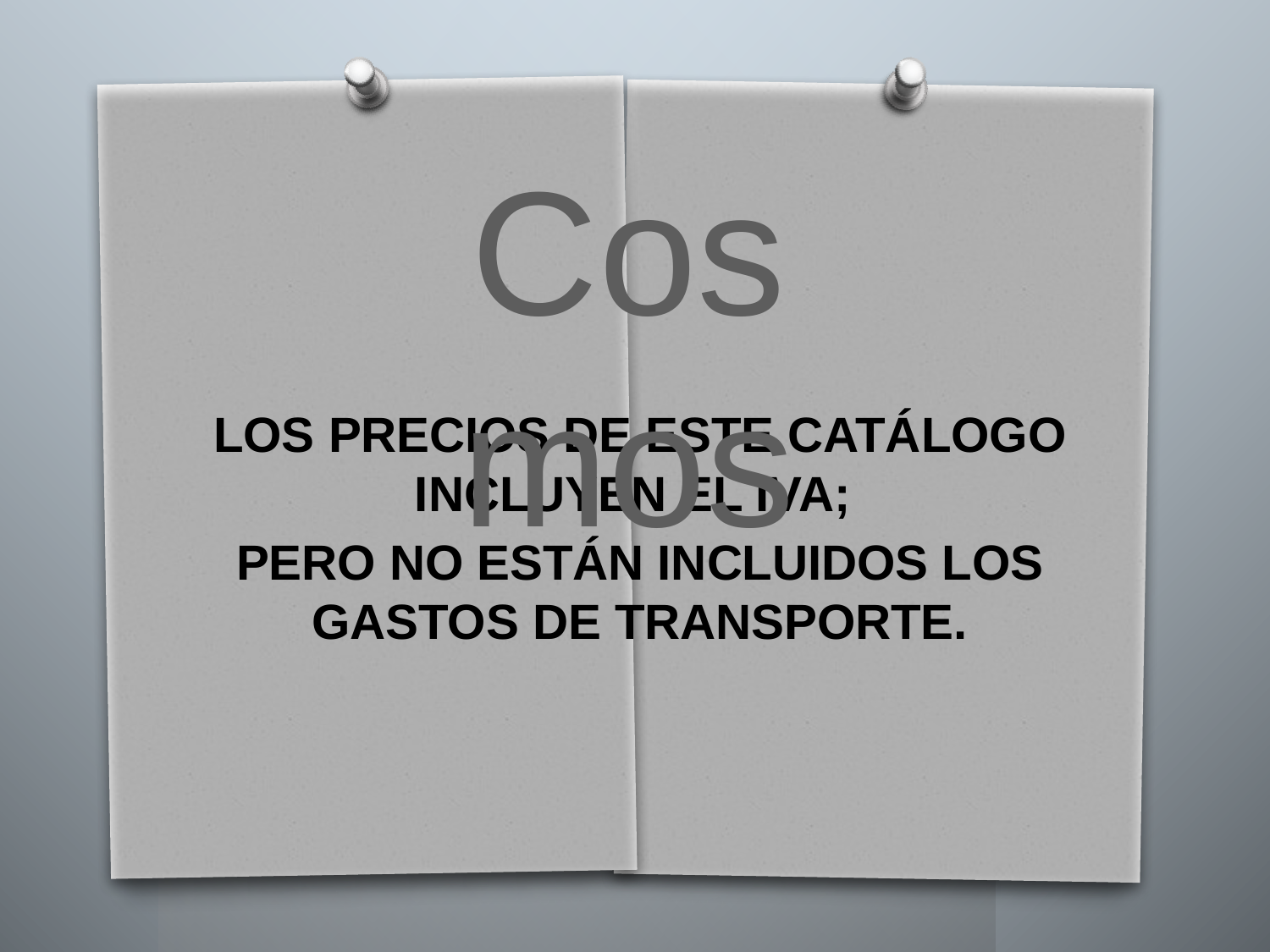

Cosmos
LOS PRECIOS DE ESTE CATÁLOGO INCLUYEN EL IVA;
PERO NO ESTÁN INCLUIDOS LOS GASTOS DE TRANSPORTE.